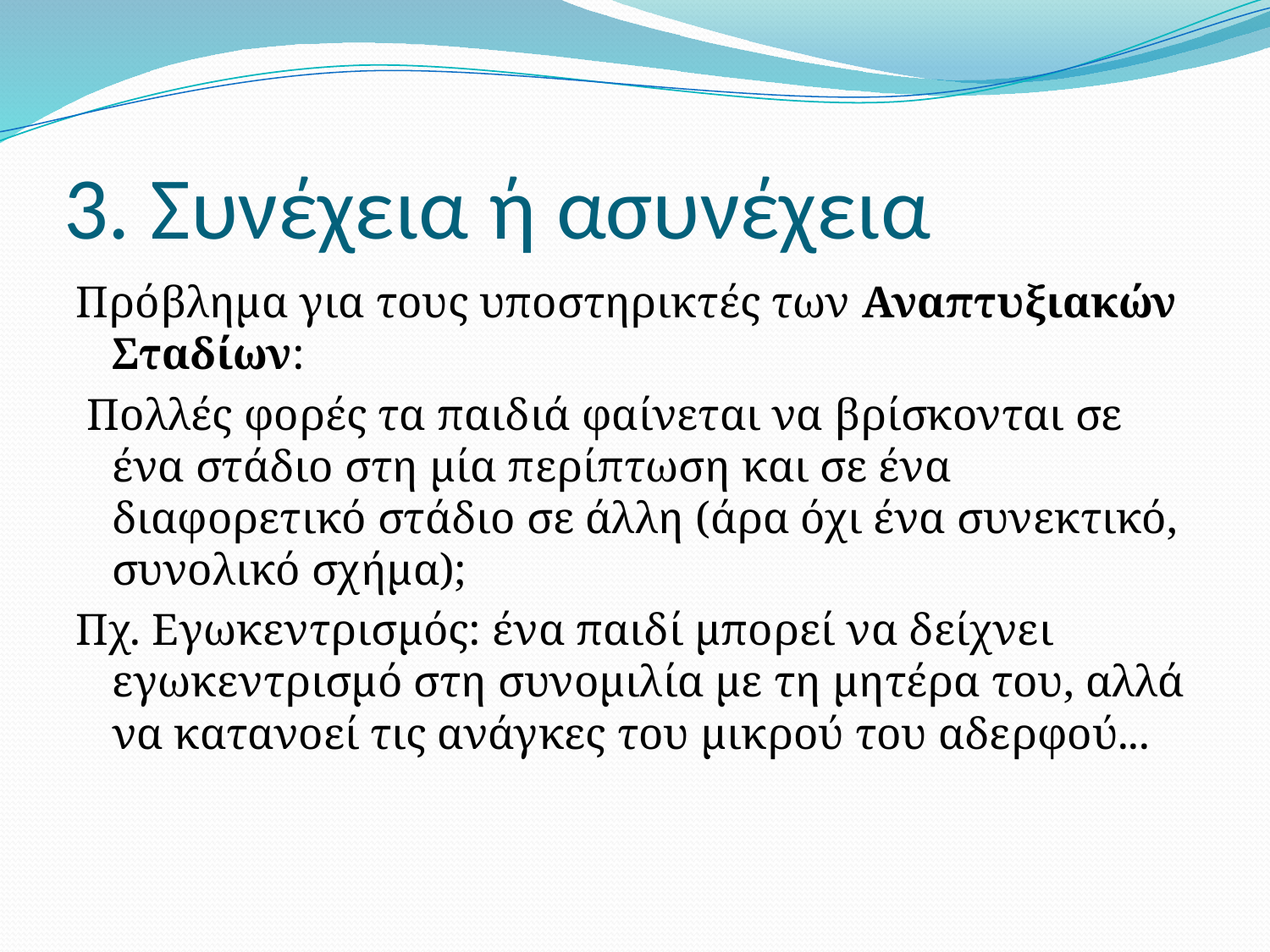

# 3. Συνέχεια ή ασυνέχεια
Πρόβλημα για τους υποστηρικτές των Αναπτυξιακών Σταδίων:
 Πολλές φορές τα παιδιά φαίνεται να βρίσκονται σε ένα στάδιο στη μία περίπτωση και σε ένα διαφορετικό στάδιο σε άλλη (άρα όχι ένα συνεκτικό, συνολικό σχήμα);
Πχ. Εγωκεντρισμός: ένα παιδί μπορεί να δείχνει εγωκεντρισμό στη συνομιλία με τη μητέρα του, αλλά να κατανοεί τις ανάγκες του μικρού του αδερφού...